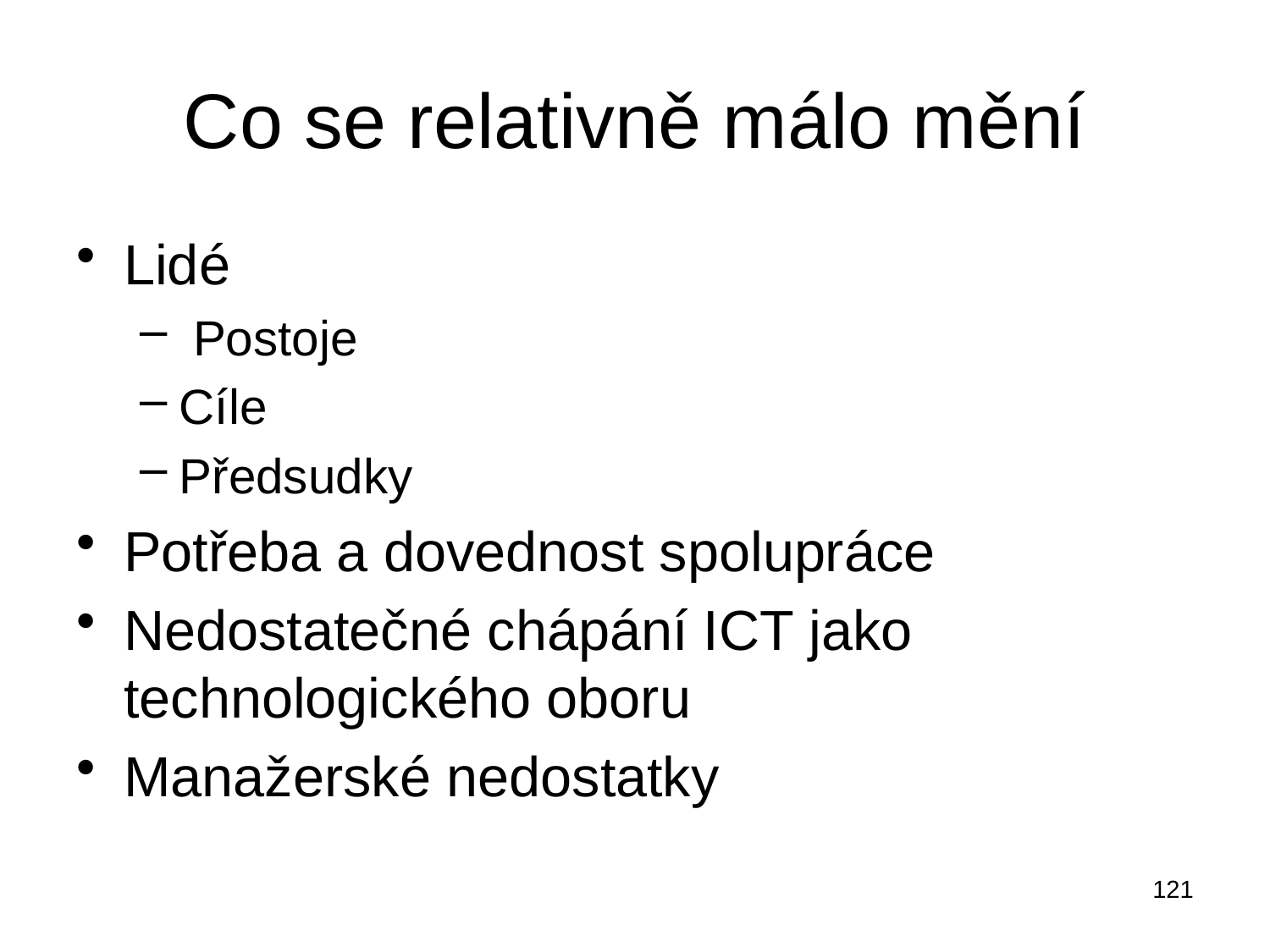

# Co se relativně málo mění
Lidé
 Postoje
Cíle
Předsudky
Potřeba a dovednost spolupráce
Nedostatečné chápání ICT jako technologického oboru
Manažerské nedostatky
121